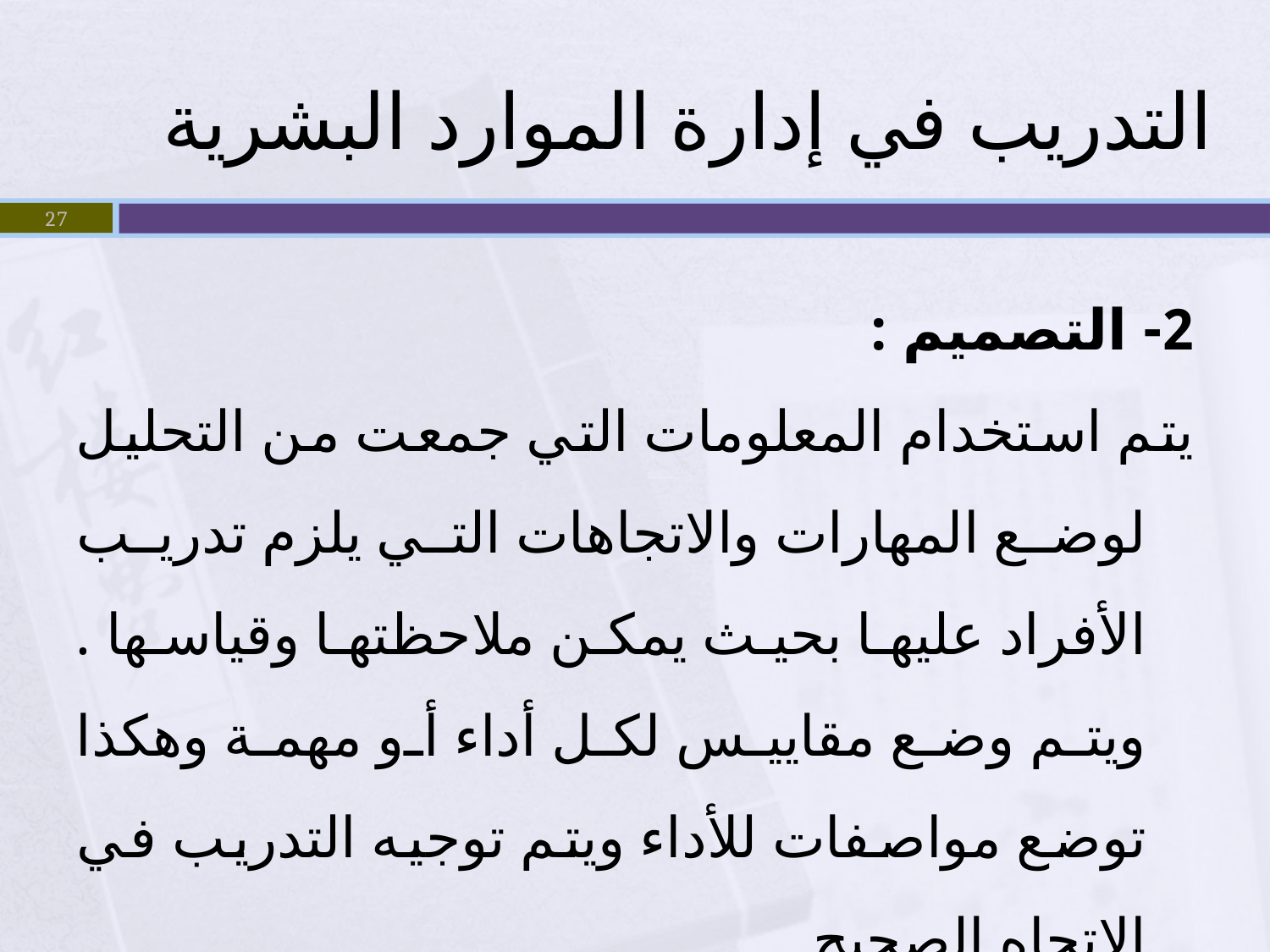

# التدريب في إدارة الموارد البشرية
27
2- التصميم :
	يتم استخدام المعلومات التي جمعت من التحليل لوضع المهارات والاتجاهات التي يلزم تدريب الأفراد عليها بحيث يمكن ملاحظتها وقياسها . ويتم وضع مقاييس لكل أداء أو مهمة وهكذا توضع مواصفات للأداء ويتم توجيه التدريب في الاتجاه الصحيح